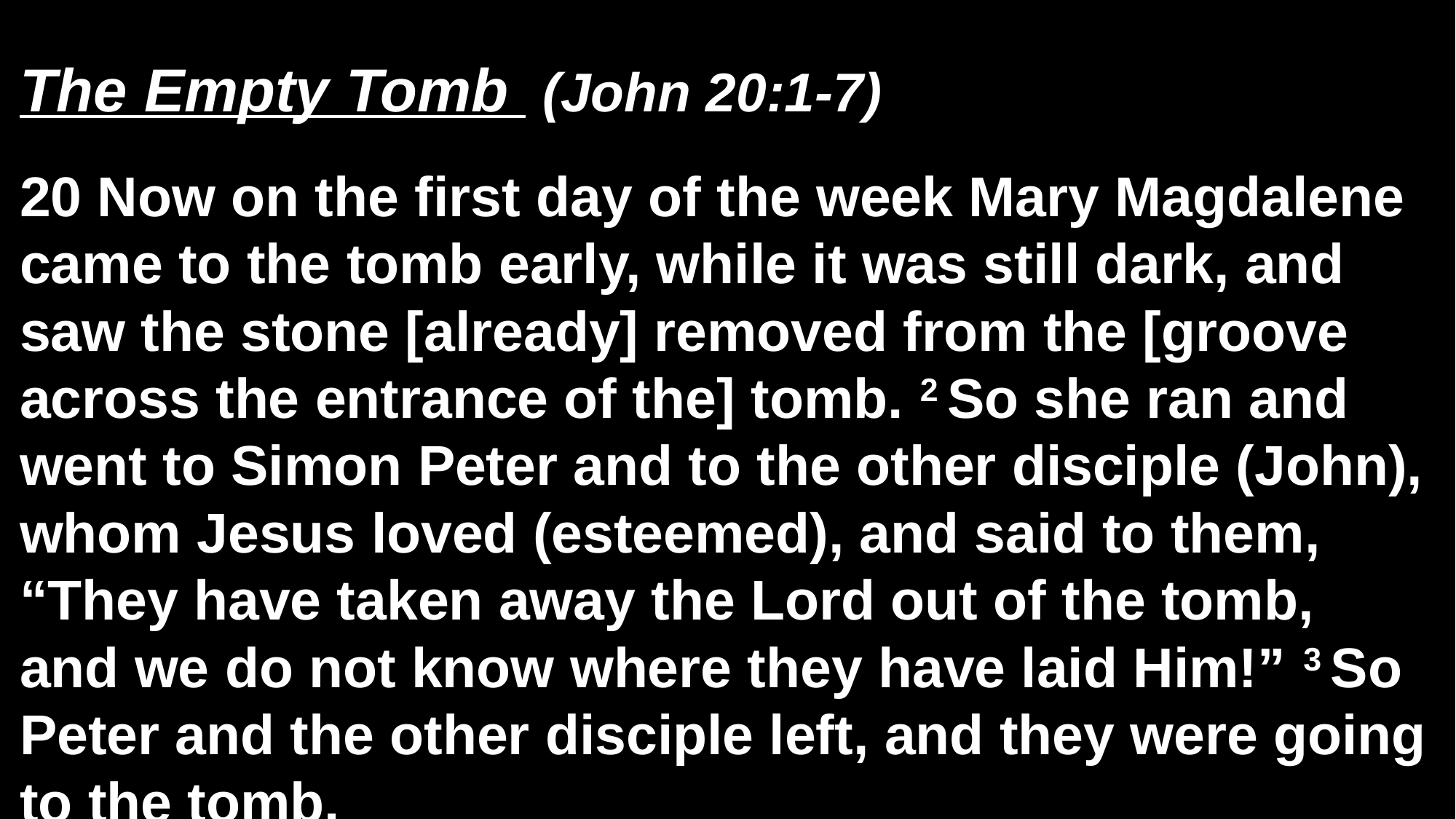

The Empty Tomb  (John 20:1-7)

20 Now on the first day of the week Mary Magdalene came to the tomb early, while it was still dark, and saw the stone [already] removed from the [groove across the entrance of the] tomb. 2 So she ran and went to Simon Peter and to the other disciple (John), whom Jesus loved (esteemed), and said to them, “They have taken away the Lord out of the tomb, and we do not know where they have laid Him!” 3 So Peter and the other disciple left, and they were going to the tomb.